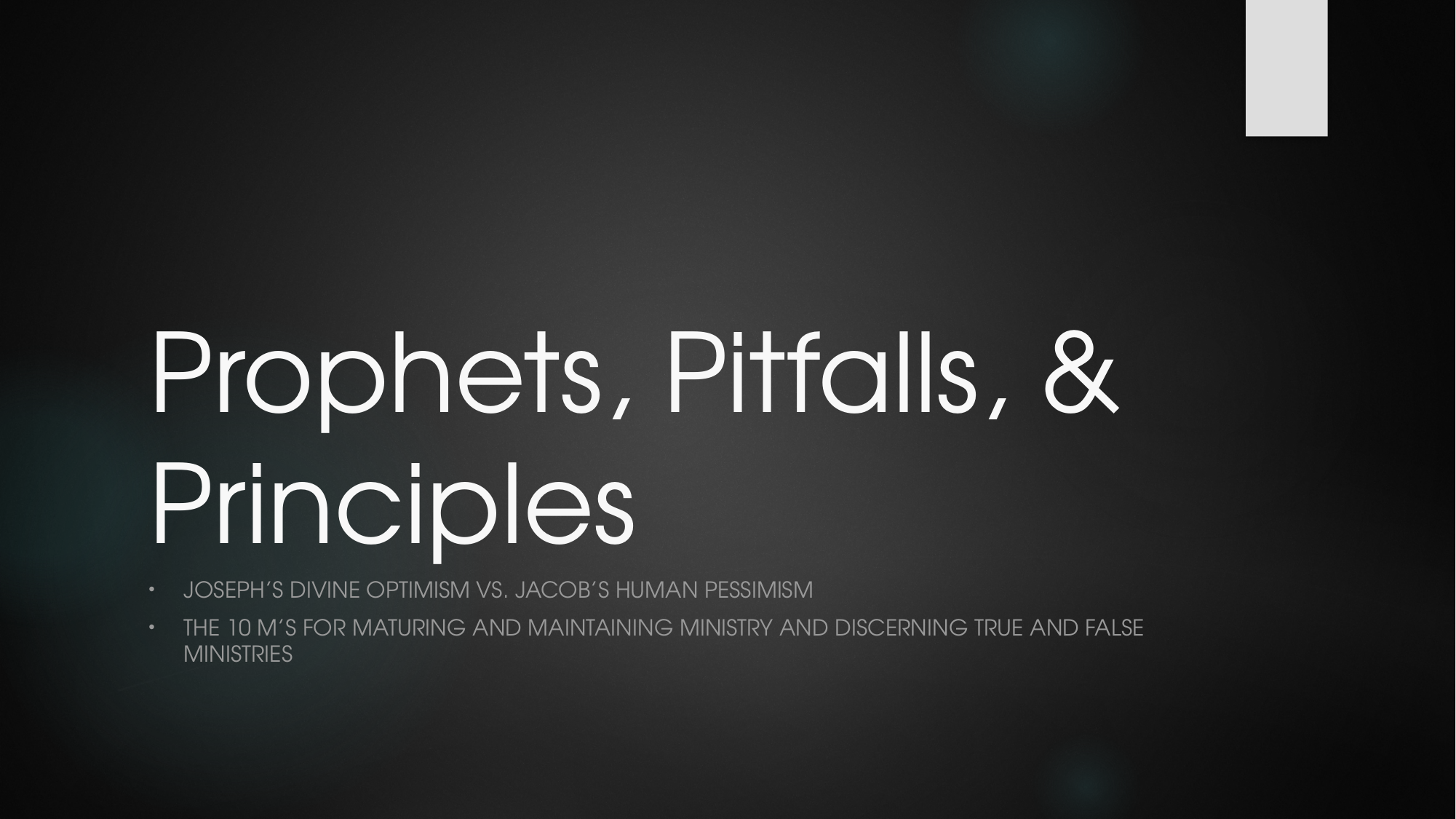

# Prophets, Pitfalls, & Principles
Joseph’s Divine Optimism VS. Jacob’s Human Pessimism
The 10 M’s for maturing and maintaining ministry and discerning true and false ministries